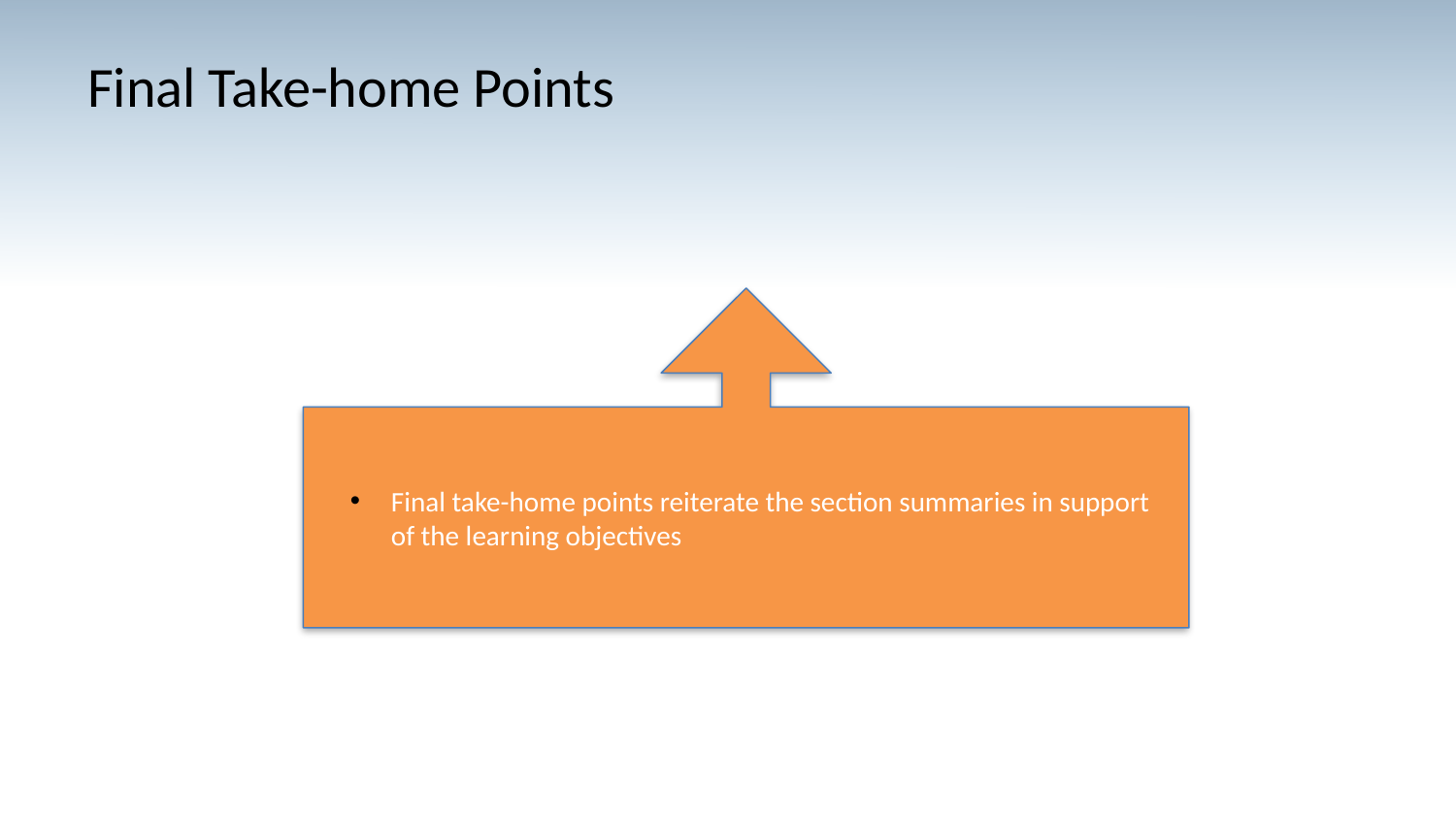

# Final Take-home Points

Final take-home points reiterate the section summaries in support of the learning objectives